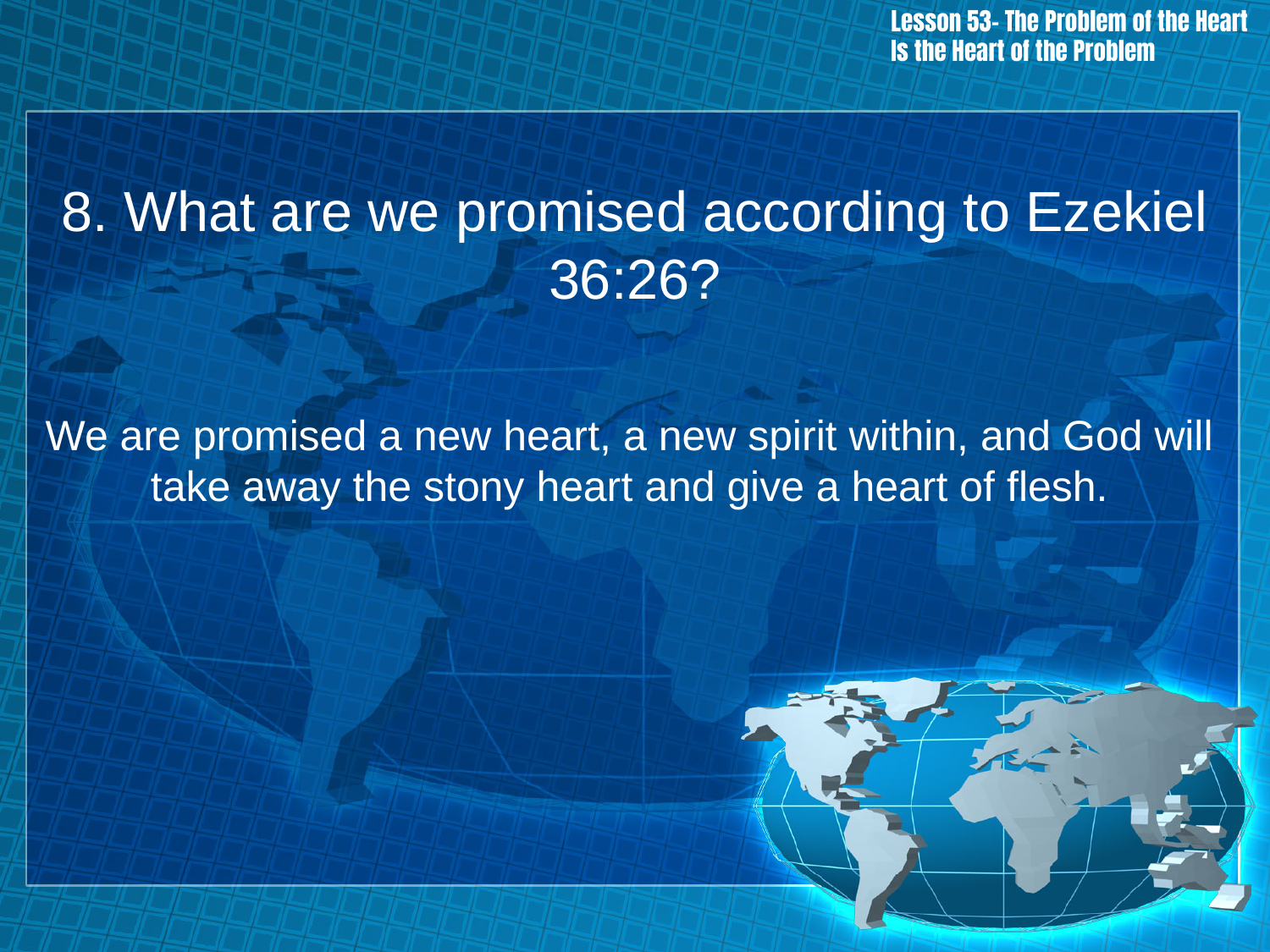

# Lesson 53- The Problem of the Heart Is the Heart of the Problem
8. What are we promised according to Ezekiel 36:26?
We are promised a new heart, a new spirit within, and God will take away the stony heart and give a heart of flesh.